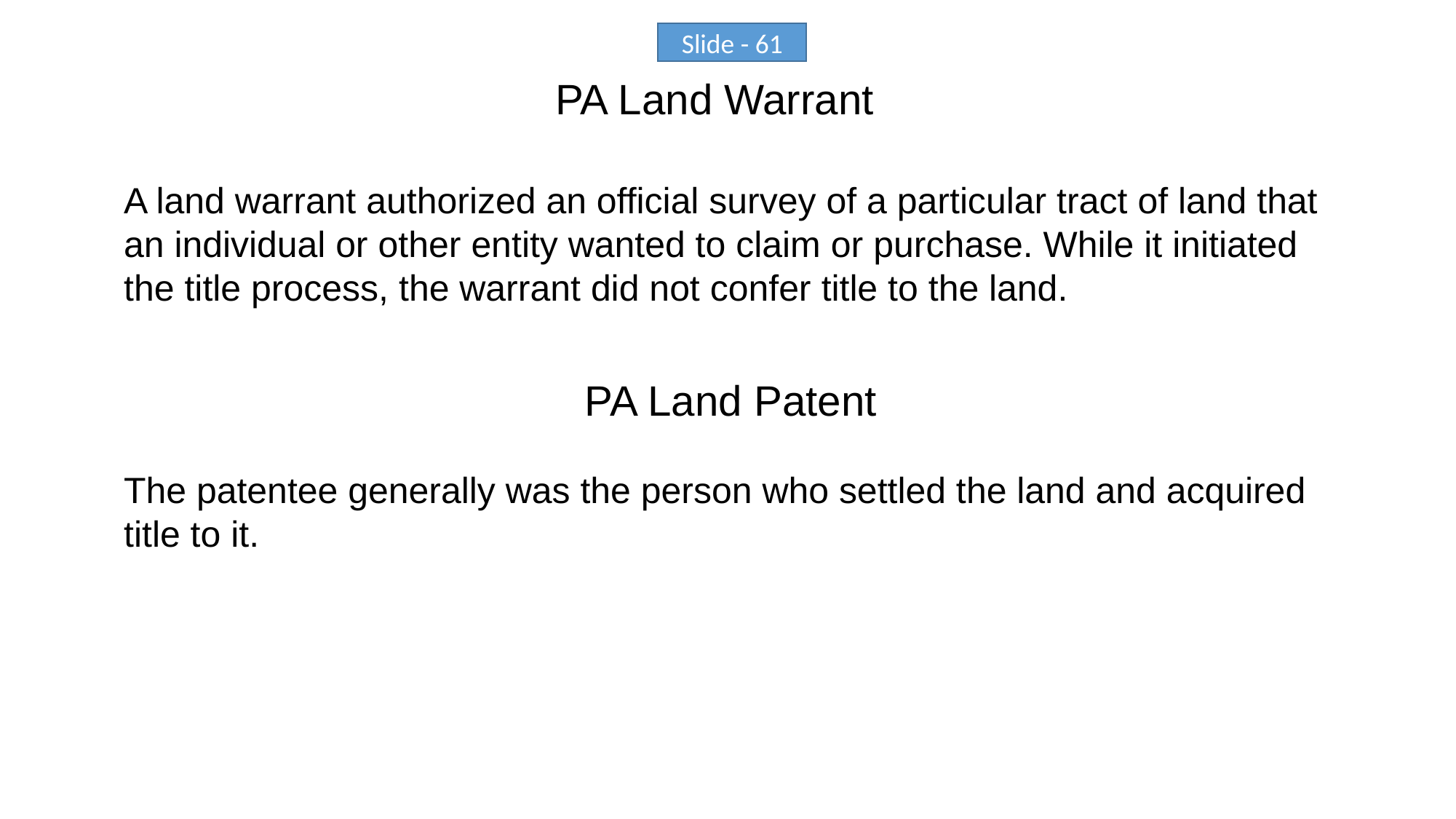

Slide - 61
PA Land Warrant
A land warrant authorized an official survey of a particular tract of land that an individual or other entity wanted to claim or purchase. While it initiated the title process, the warrant did not confer title to the land.
PA Land Patent
The patentee generally was the person who settled the land and acquired title to it.